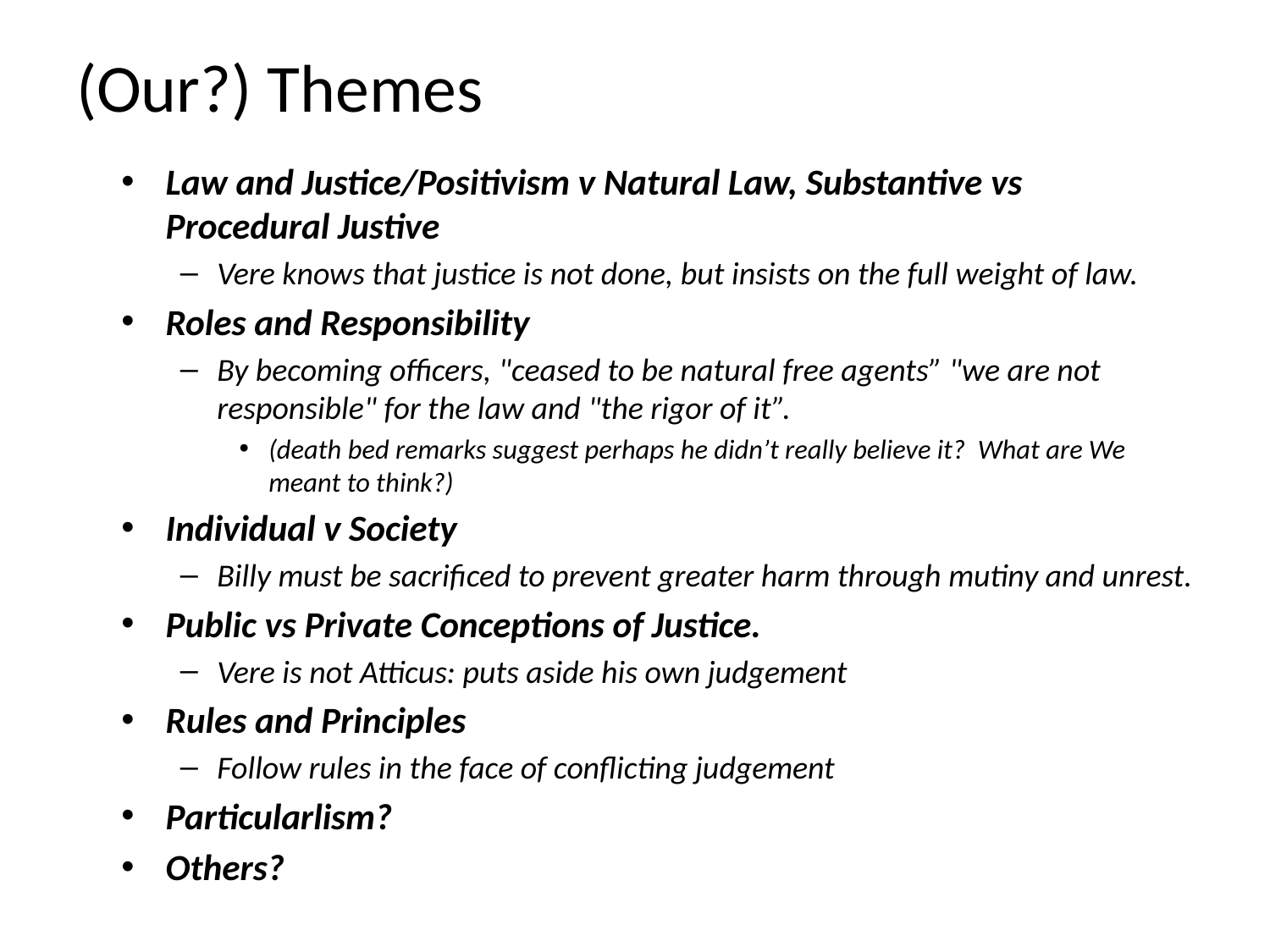

# (Our?) Themes
Law and Justice/Positivism v Natural Law, Substantive vs Procedural Justive
Vere knows that justice is not done, but insists on the full weight of law.
Roles and Responsibility
By becoming officers, "ceased to be natural free agents” "we are not responsible" for the law and "the rigor of it”.
(death bed remarks suggest perhaps he didn’t really believe it?  What are We meant to think?)
Individual v Society
Billy must be sacrificed to prevent greater harm through mutiny and unrest.
Public vs Private Conceptions of Justice.
Vere is not Atticus: puts aside his own judgement
Rules and Principles
Follow rules in the face of conflicting judgement
Particularlism?
Others?